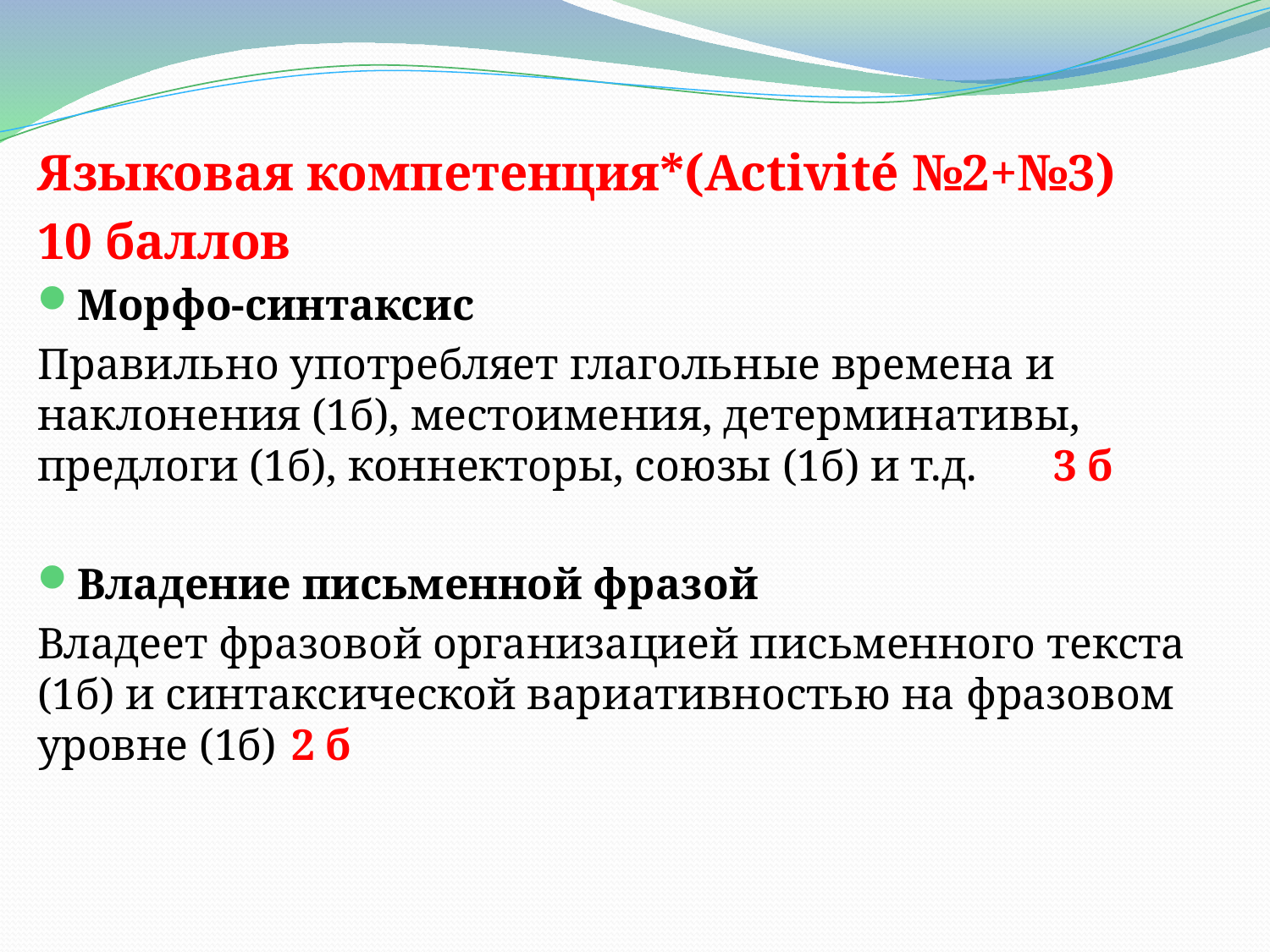

#

Языковая компетенция*(Activité №2+№3)
10 баллов
Морфо-синтаксис
Правильно употребляет глагольные времена и наклонения (1б), местоимения, детерминативы, предлоги (1б), коннекторы, союзы (1б) и т.д. 	3 б

Владение письменной фразой
Владеет фразовой организацией письменного текста (1б) и синтаксической вариативностью на фразовом уровне (1б) 	2 б